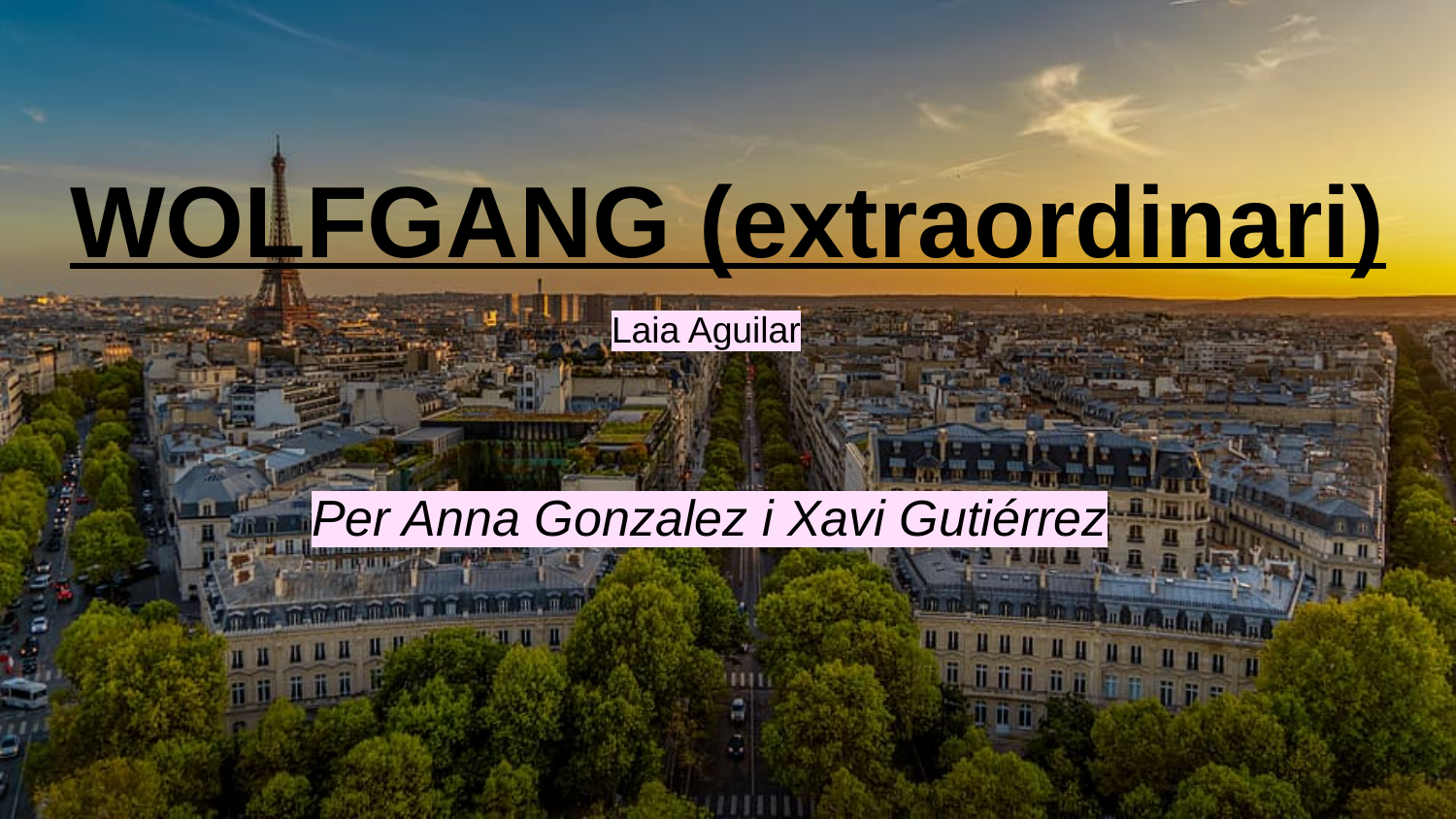

# WOLFGANG (extraordinari)
Laia Aguilar
Per Anna Gonzalez i Xavi Gutiérrez